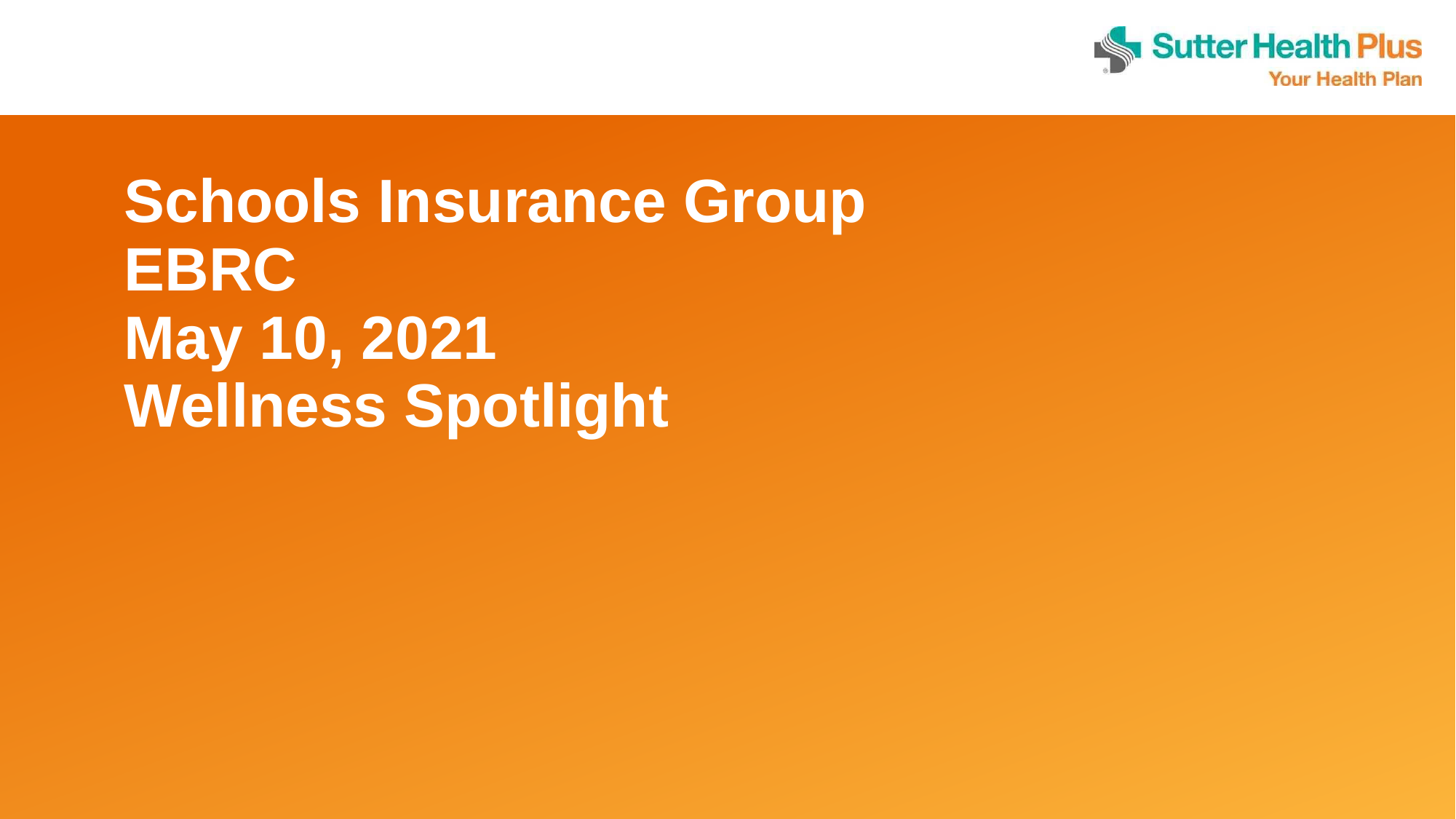

# Schools Insurance Group EBRC May 10, 2021 Wellness Spotlight